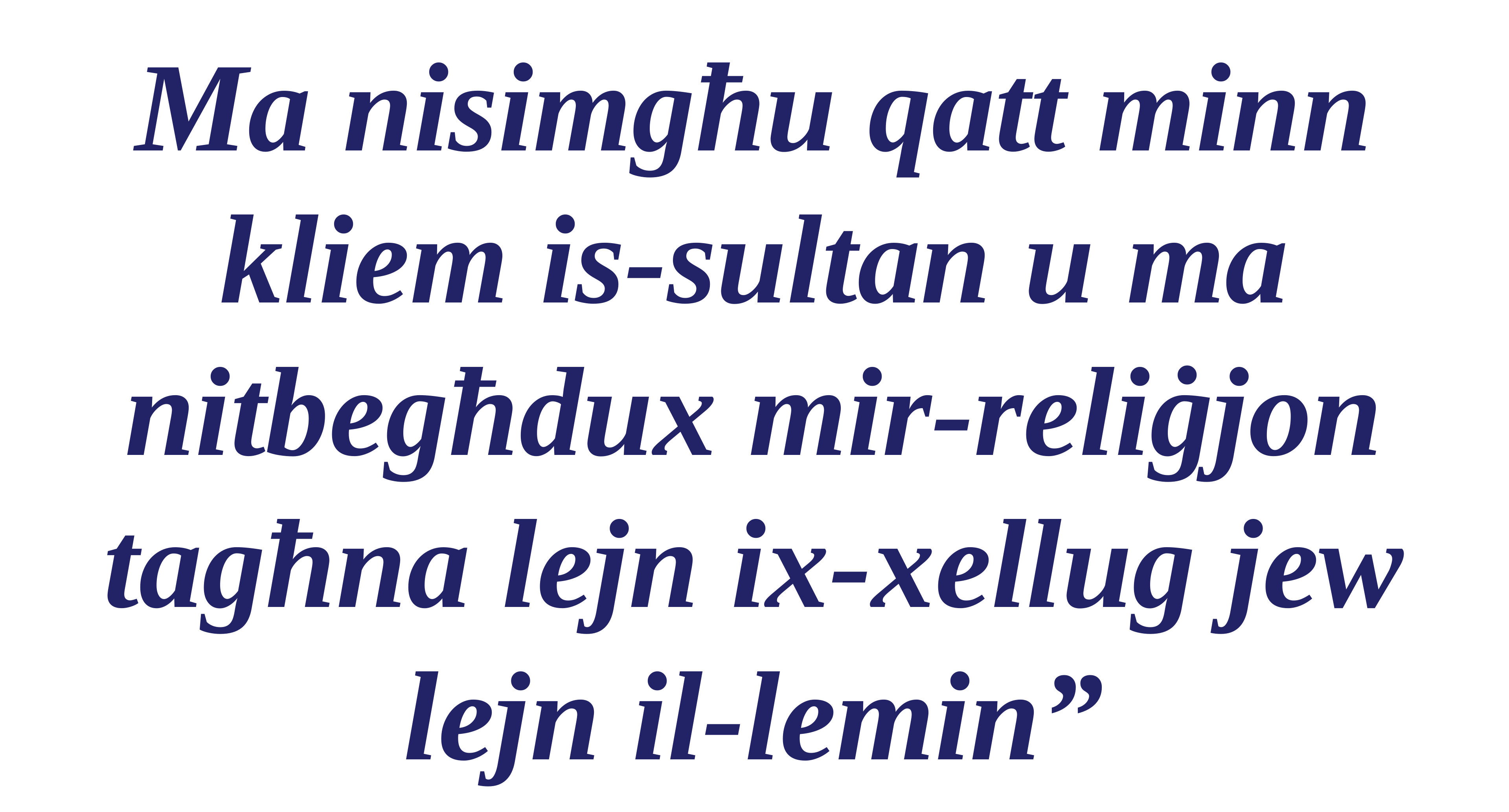

Ma nisimgħu qatt minn kliem is-sultan u ma nitbegħdux mir-reliġjon tagħna lejn ix-xellug jew lejn il-lemin”